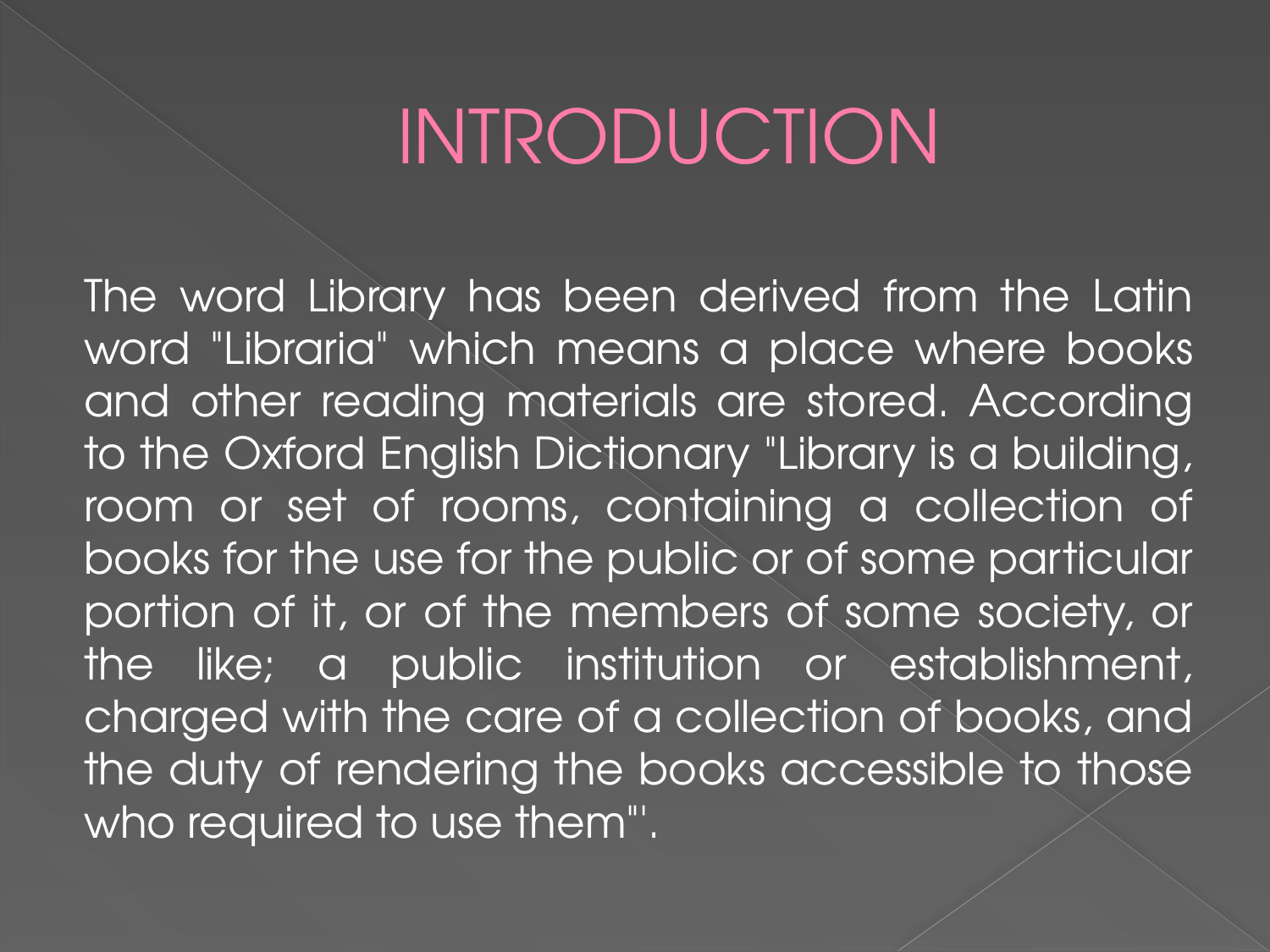

# INTRODUCTION
The word Library has been derived from the Latin word "Libraria" which means a place where books and other reading materials are stored. According to the Oxford English Dictionary "Library is a building, room or set of rooms, containing a collection of books for the use for the public or of some particular portion of it, or of the members of some society, or the like; a public institution or establishment, charged with the care of a collection of books, and the duty of rendering the books accessible to those who required to use them"'.